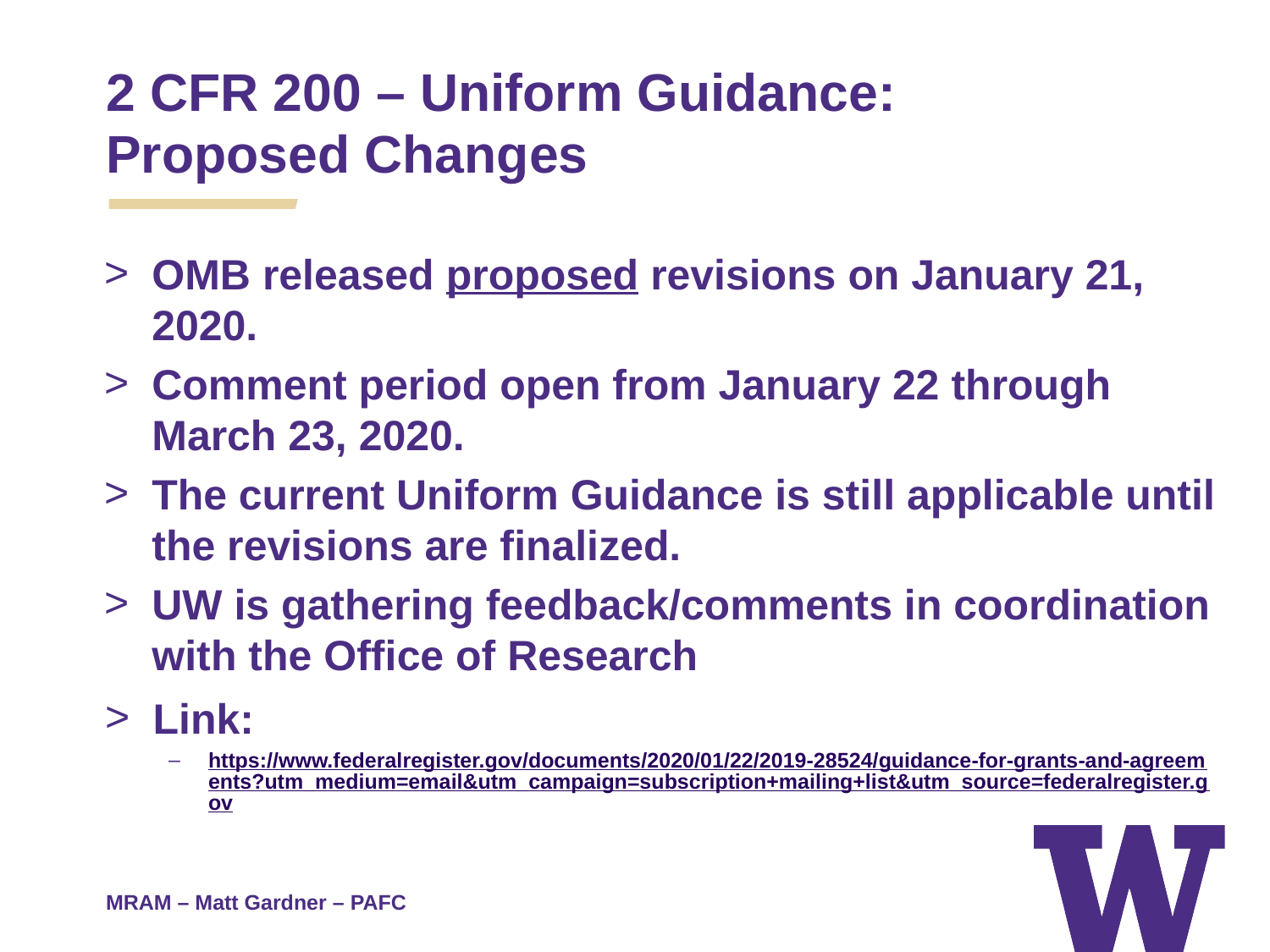

2 CFR 200 – Uniform Guidance:
Proposed Changes
OMB released proposed revisions on January 21, 2020.
Comment period open from January 22 through March 23, 2020.
The current Uniform Guidance is still applicable until the revisions are finalized.
UW is gathering feedback/comments in coordination with the Office of Research
Link:
https://www.federalregister.gov/documents/2020/01/22/2019-28524/guidance-for-grants-and-agreements?utm_medium=email&utm_campaign=subscription+mailing+list&utm_source=federalregister.gov

MRAM – Matt Gardner – PAFC